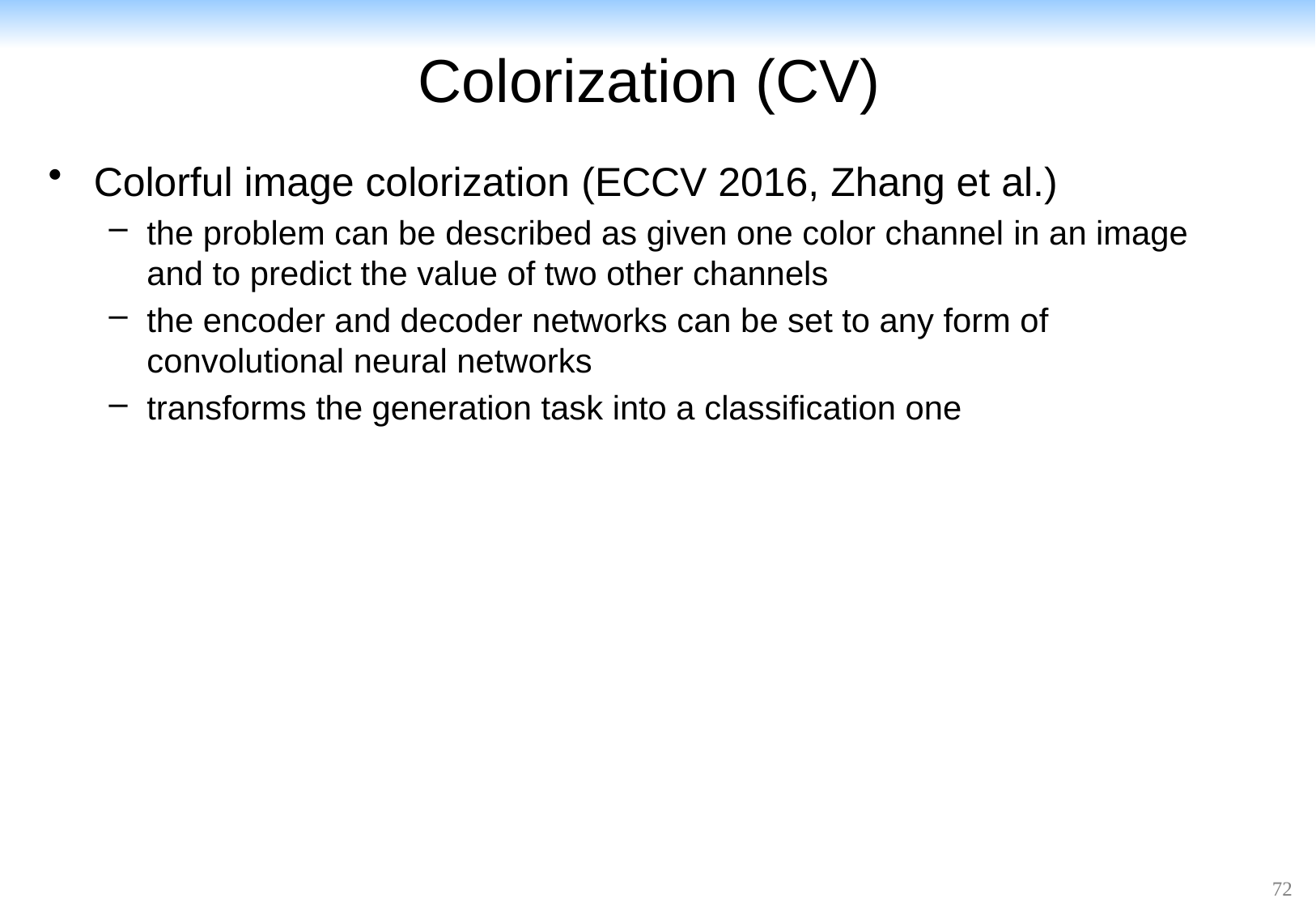

# Colorization (CV)
Colorful image colorization (ECCV 2016, Zhang et al.)
the problem can be described as given one color channel in an image
and to predict the value of two other channels
the encoder and decoder networks can be set to any form of convolutional neural networks
transforms the generation task into a classification one